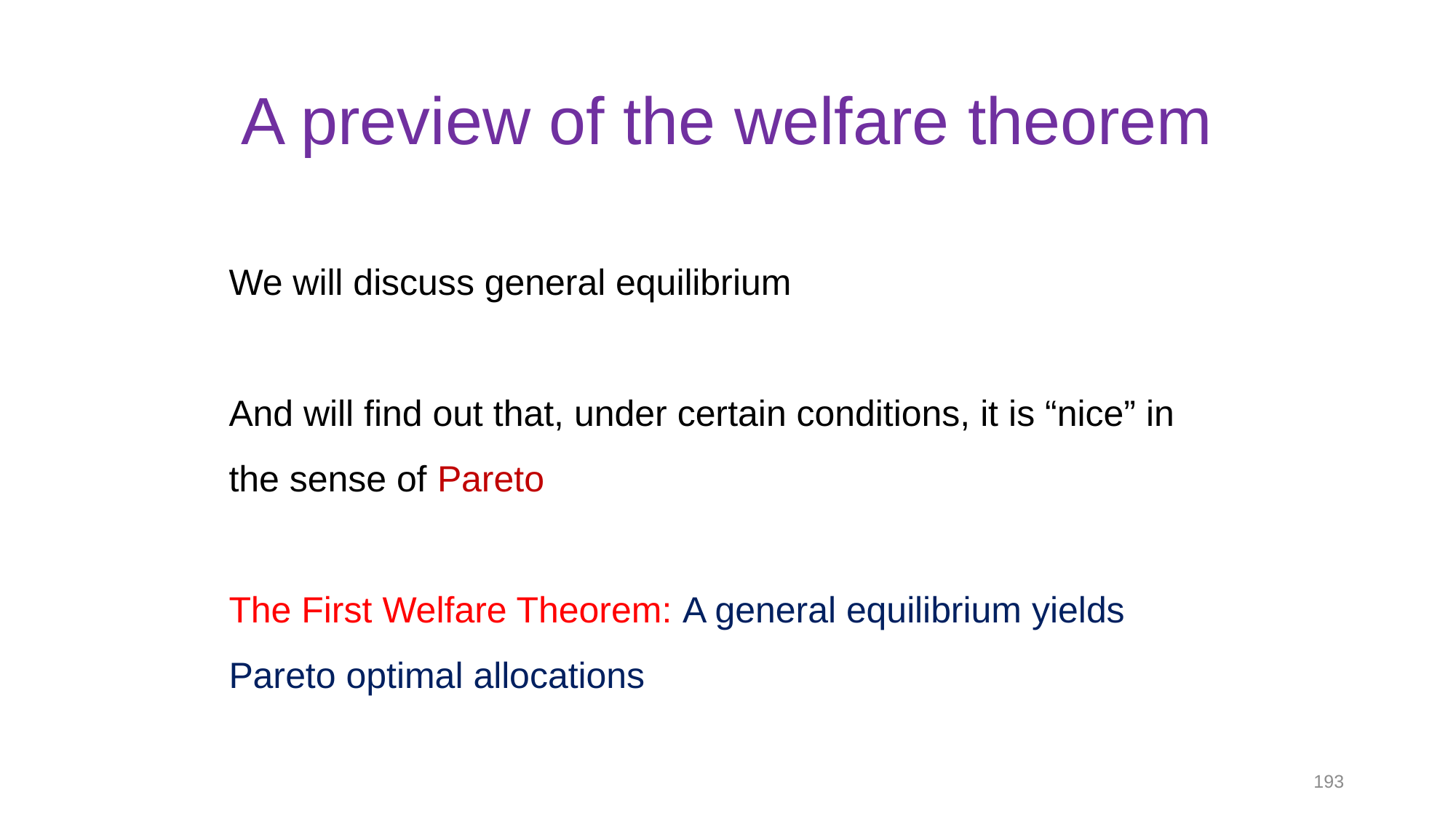

# A preview of the welfare theorem
We will discuss general equilibrium

And will find out that, under certain conditions, it is “nice” in the sense of Pareto

The First Welfare Theorem: A general equilibrium yields Pareto optimal allocations
193